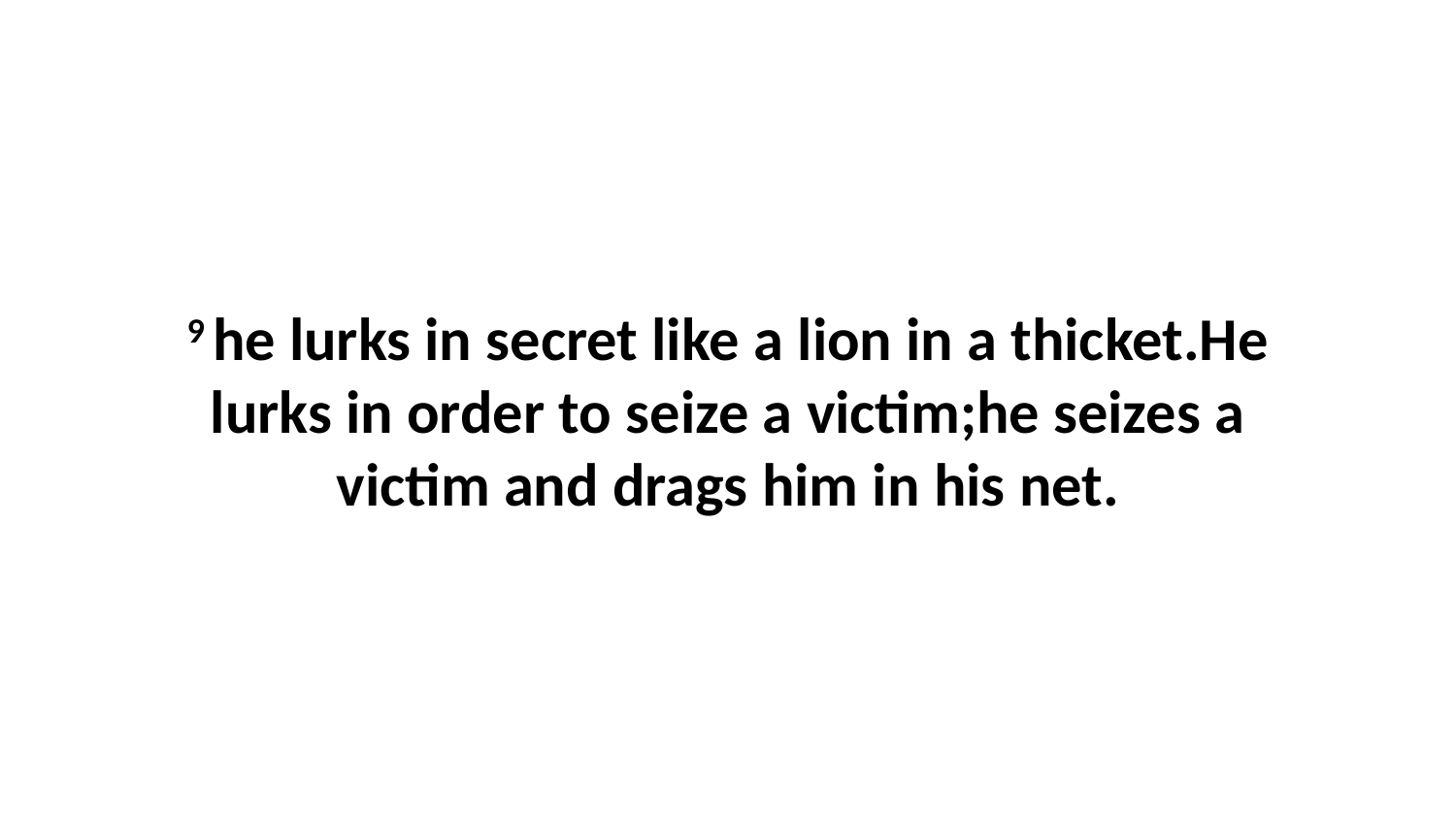

9 he lurks in secret like a lion in a thicket.He lurks in order to seize a victim;he seizes a victim and drags him in his net.